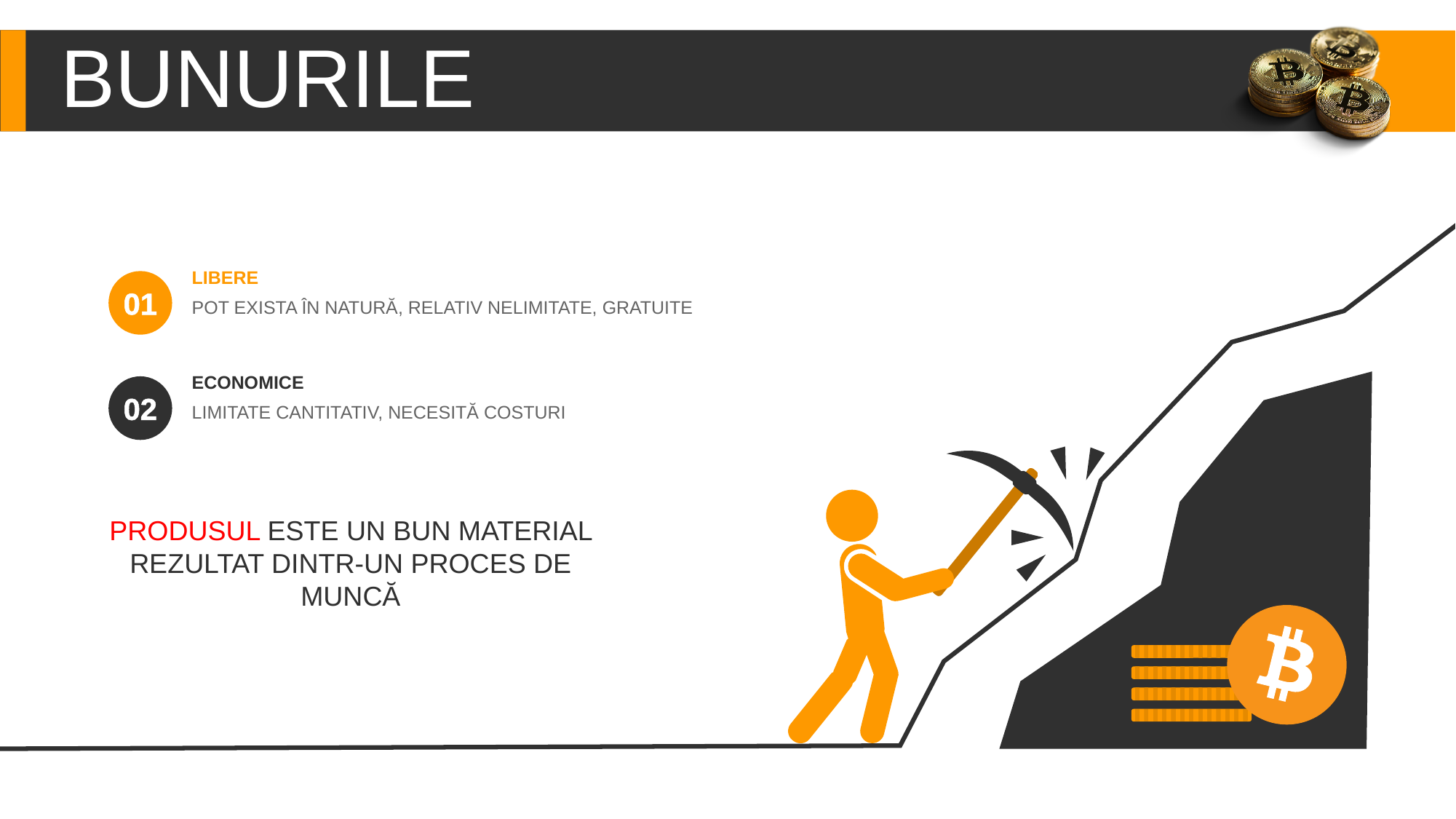

BUNURILE

LIBERE
POT EXISTA ÎN NATURĂ, RELATIV NELIMITATE, GRATUITE

01
ECONOMICE
LIMITATE CANTITATIV, NECESITĂ COSTURI

02

PRODUSUL ESTE UN BUN MATERIAL REZULTAT DINTR-UN PROCES DE MUNCĂ